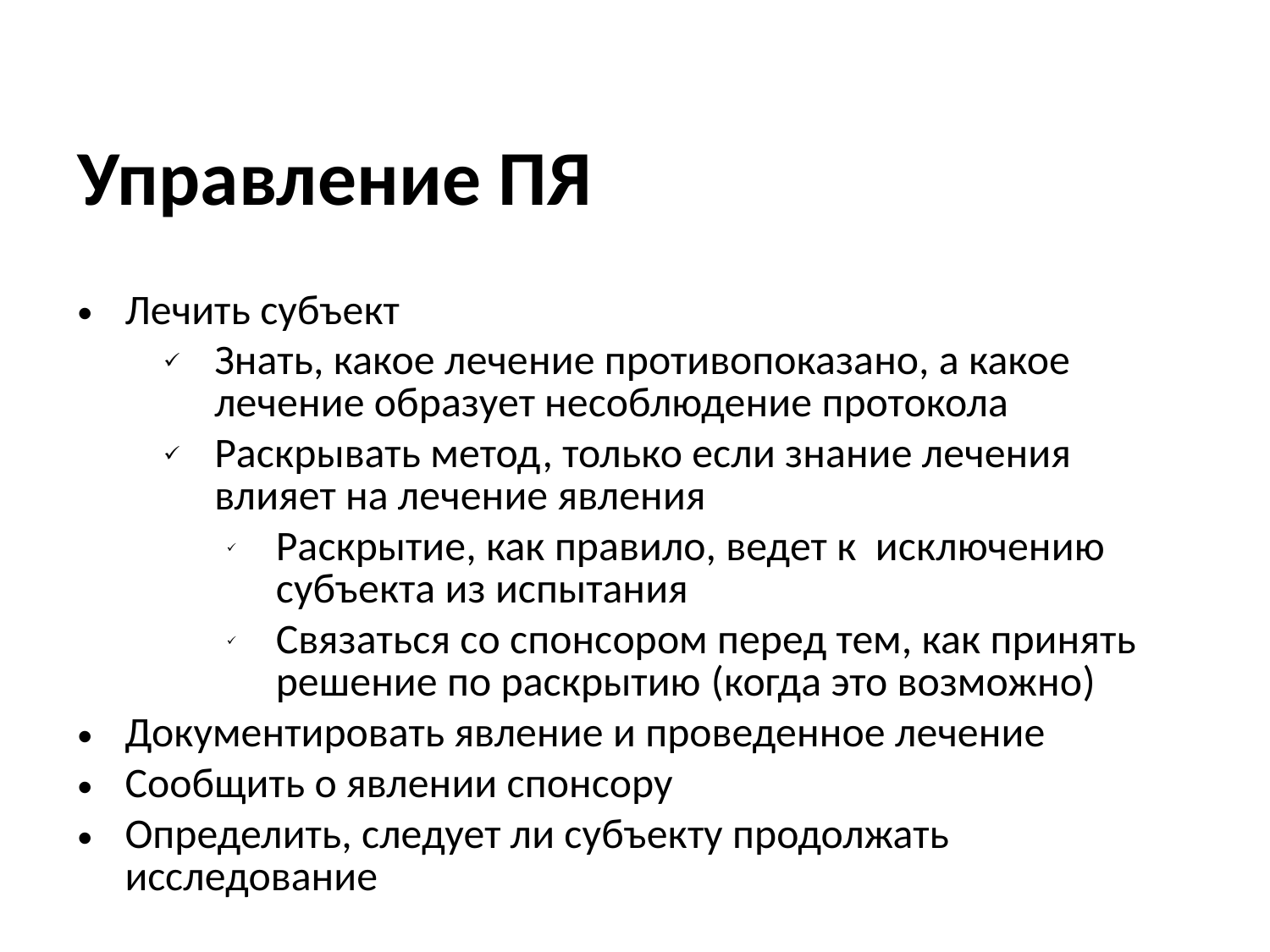

Управление ПЯ
Лечить субъект
Знать, какое лечение противопоказано, а какое лечение образует несоблюдение протокола
Раскрывать метод, только если знание лечения влияет на лечение явления
Раскрытие, как правило, ведет к  исключению субъекта из испытания
Связаться со спонсором перед тем, как принять решение по раскрытию (когда это возможно)
Документировать явление и проведенное лечение
Сообщить о явлении спонсору
Определить, следует ли субъекту продолжать исследование